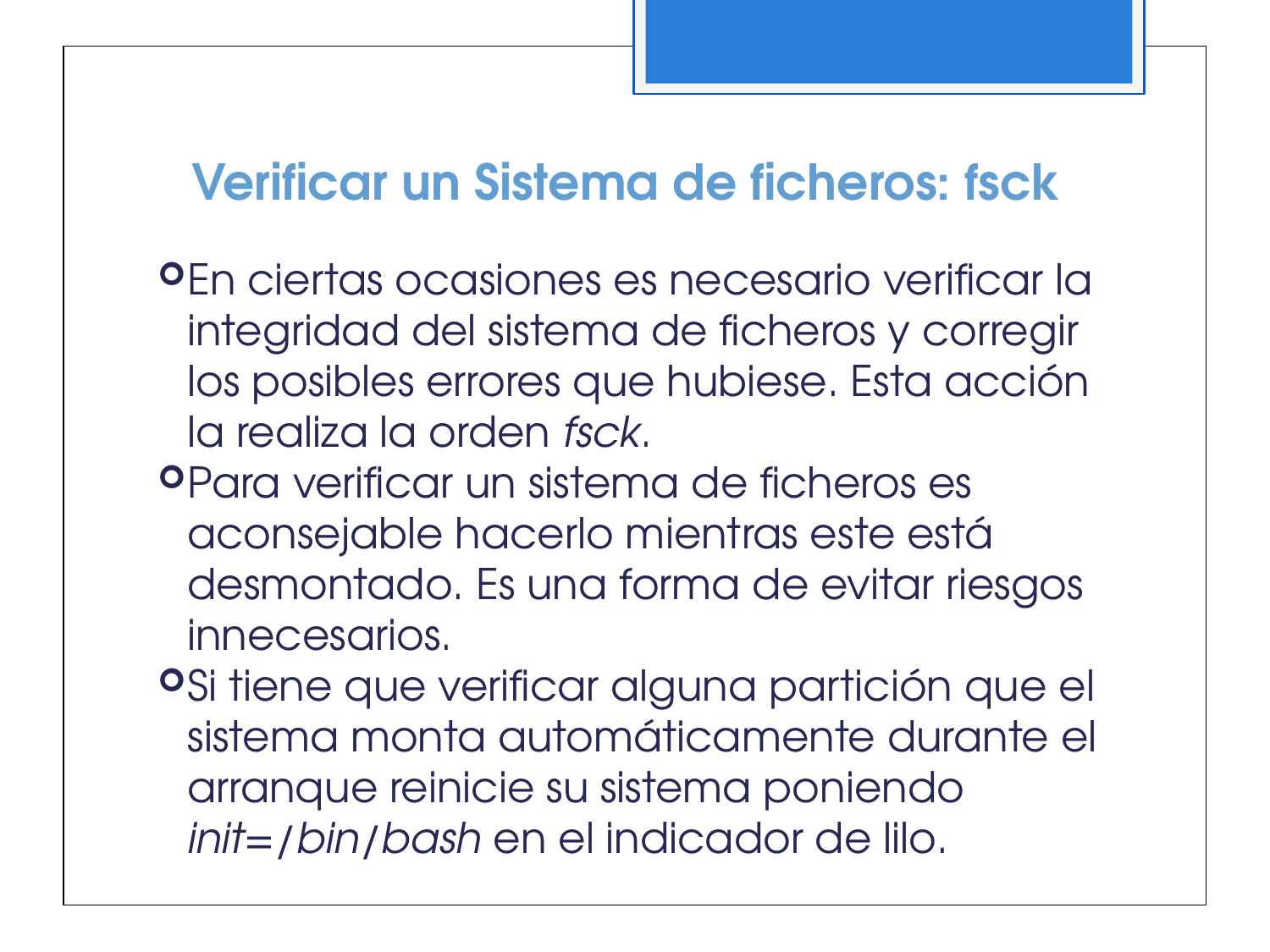

Verificar un Sistema de ficheros: fsck
En ciertas ocasiones es necesario verificar la integridad del sistema de ficheros y corregir los posibles errores que hubiese. Esta acción la realiza la orden fsck.
Para verificar un sistema de ficheros es aconsejable hacerlo mientras este está desmontado. Es una forma de evitar riesgos innecesarios.
Si tiene que verificar alguna partición que el sistema monta automáticamente durante el arranque reinicie su sistema poniendo init=/bin/bash en el indicador de lilo.